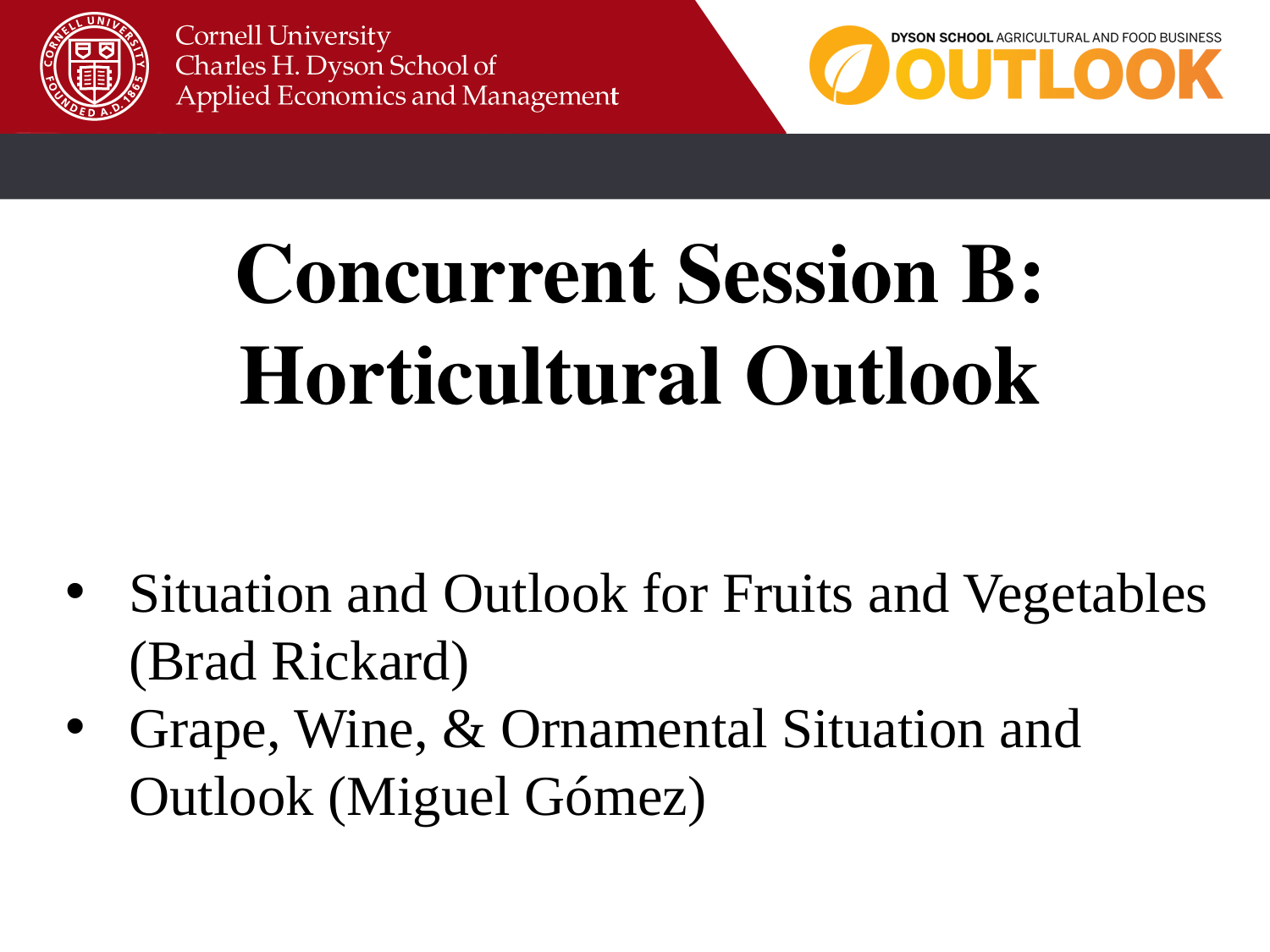

Concurrent Session B: Horticultural Outlook

Situation and Outlook for Fruits and Vegetables (Brad Rickard)
Grape, Wine, & Ornamental Situation and Outlook (Miguel Gómez)